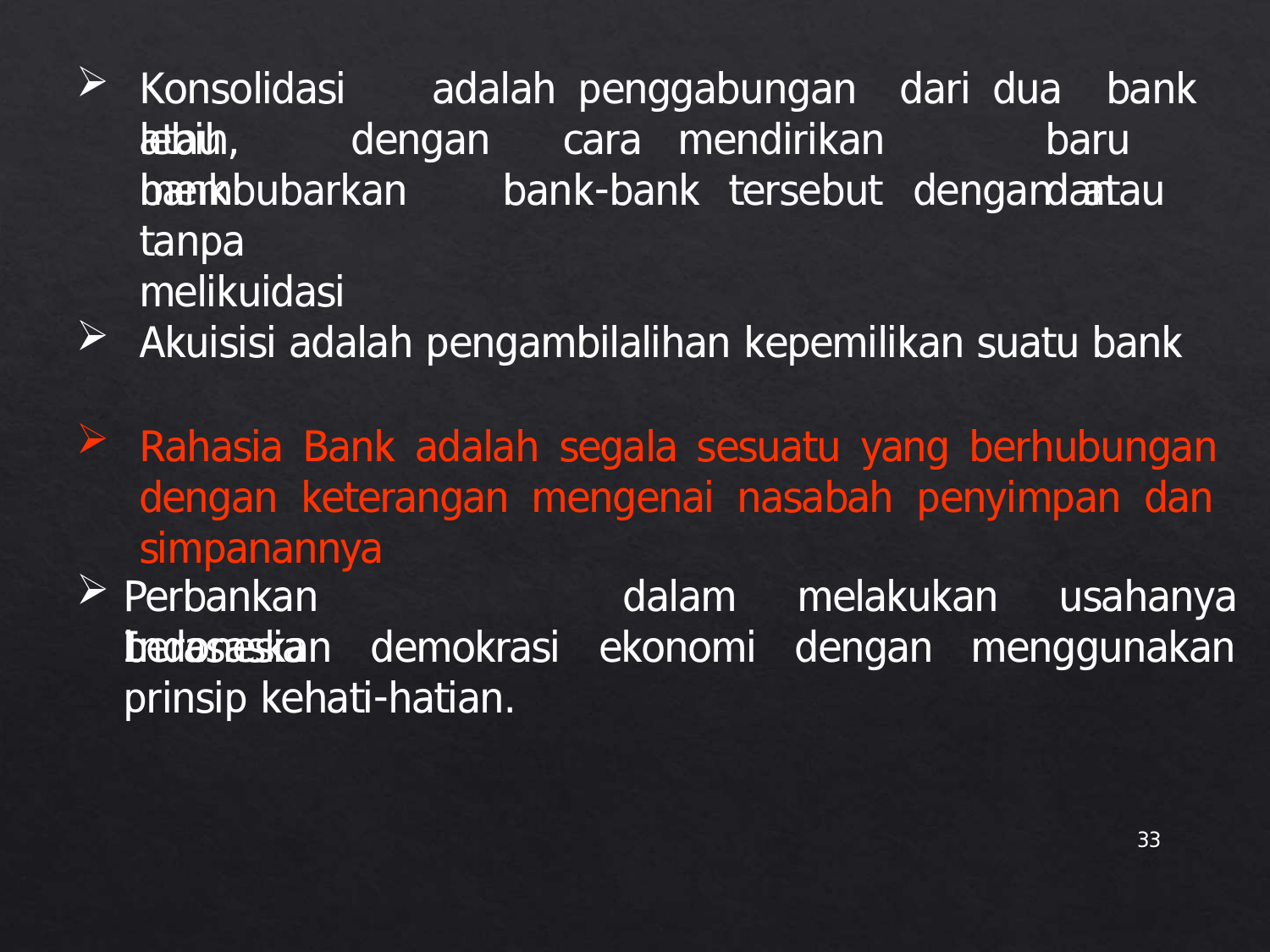

Konsolidasi	adalah	penggabungan	dari	dua	bank	atau
lebih,	dengan	cara	mendirikan	bank
baru	dan
membubarkan	bank-bank	tersebut	dengan	atau	tanpa
melikuidasi
Akuisisi adalah pengambilalihan kepemilikan suatu bank

Rahasia Bank adalah segala sesuatu yang berhubungan  dengan keterangan mengenai nasabah penyimpan dan  simpanannya
Perbankan	Indonesia
dalam
berasaskan	demokrasi	ekonomi	dengan	menggunakan
melakukan
usahanya
prinsip kehati-hatian.

33